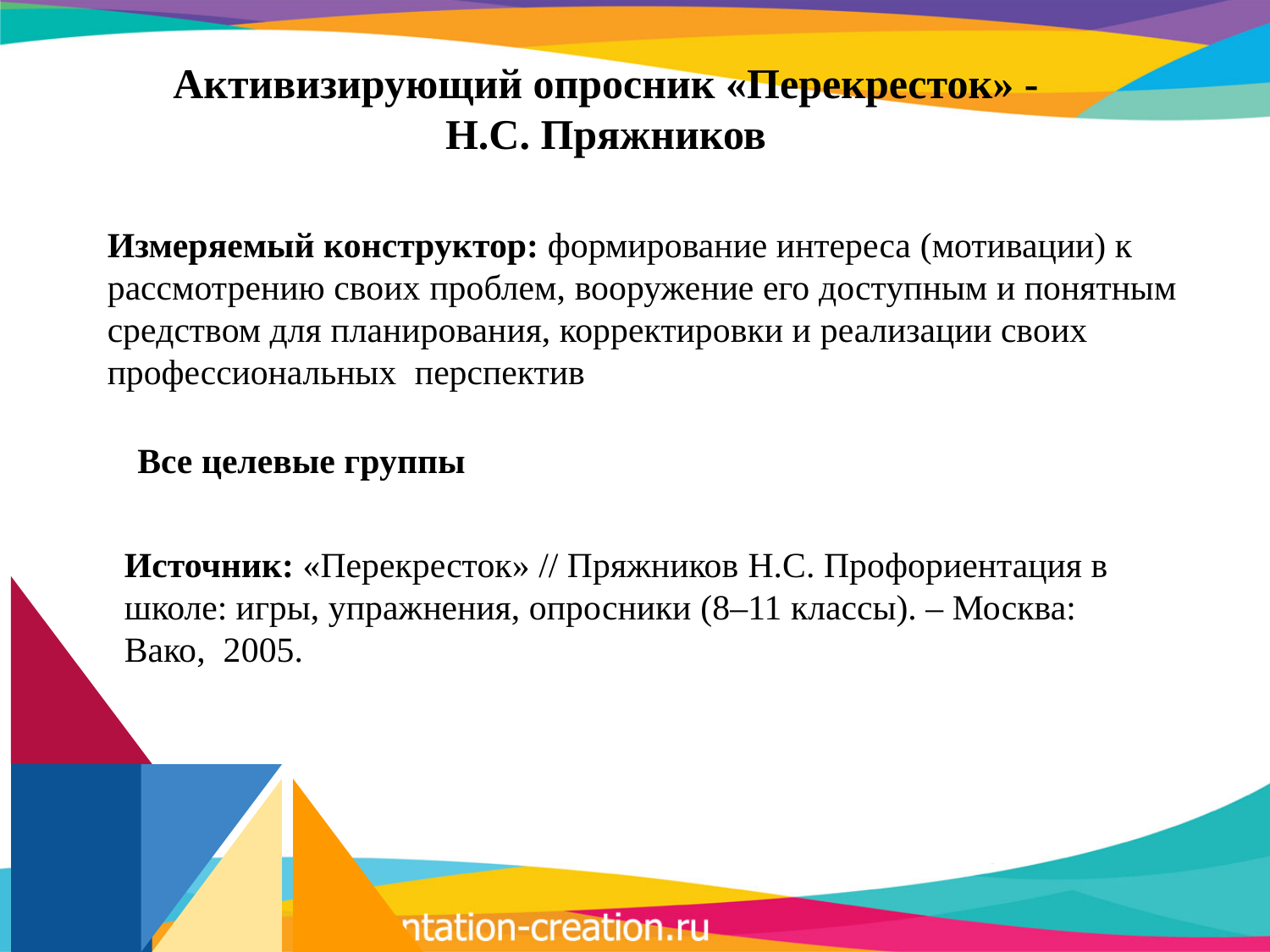

# Активизирующий опросник «Перекресток» - Н.С. Пряжников
Измеряемый конструктор: формирование интереса (мотивации) к рассмотрению своих проблем, вооружение его доступным и понятным средством для планирования, корректировки и реализации своих профессиональных   перспектив

Все целевые группы
Источник: «Перекресток» // Пряжников Н.С. Профориентация в школе: игры, упражнения, опросники (8–11 классы). – Москва: Вако,  2005.